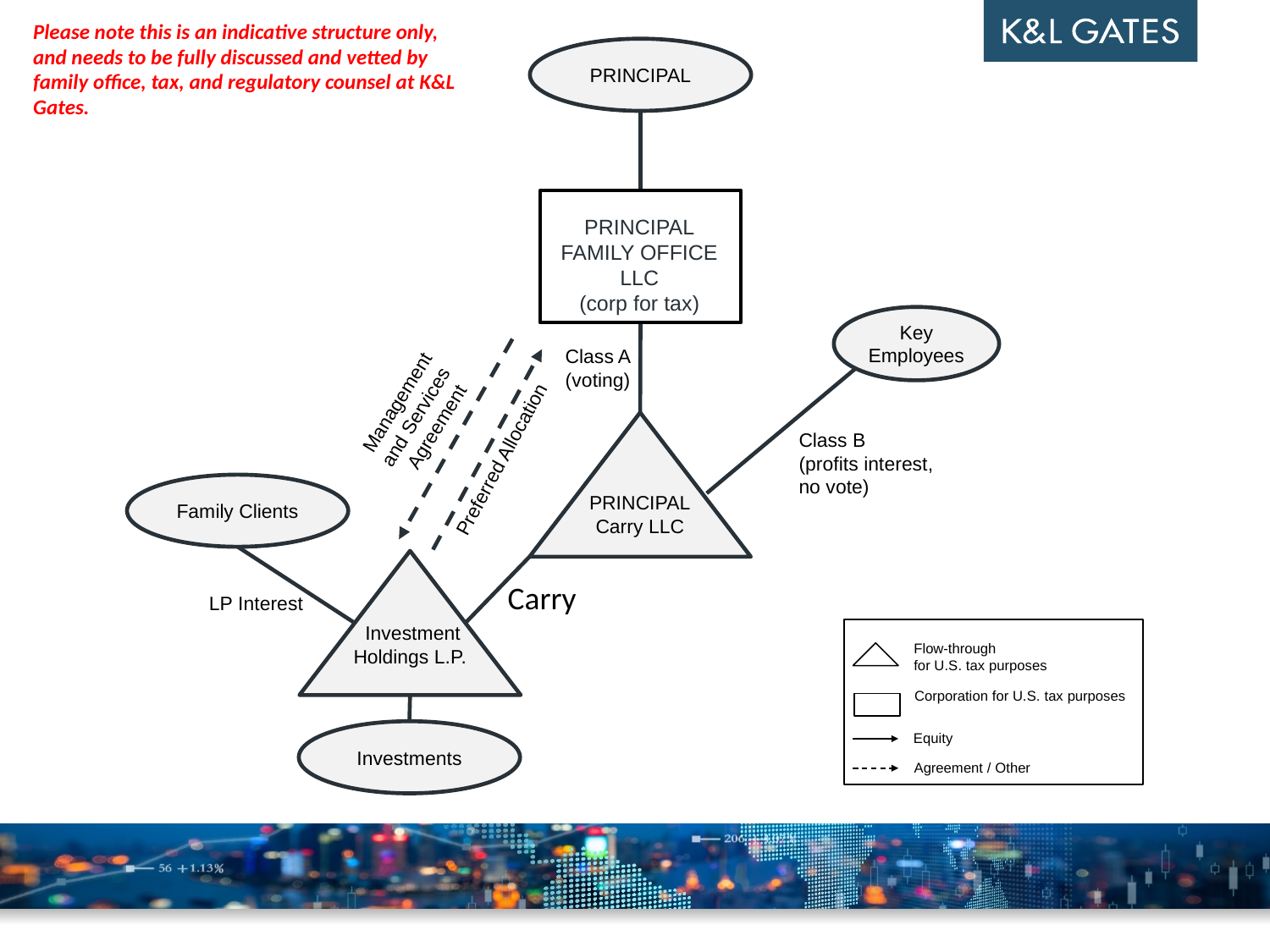

Please note this is an indicative structure only, and needs to be fully discussed and vetted by family office, tax, and regulatory counsel at K&L Gates.
PRINCIPAL

PRINCIPAL
FAMILY OFFICE
LLC
(corp for tax)
Key Employees
Class A (voting)
Management and Services  Agreement
Preferred Allocation

PRINCIPAL
Carry LLC
Class B
(profits interest, no vote)
Family Clients

 Investment Holdings L.P.
Carry
LP Interest
Investments

Flow-through
for U.S. tax purposes

Corporation for U.S. tax purposes

Equity
Agreement / Other